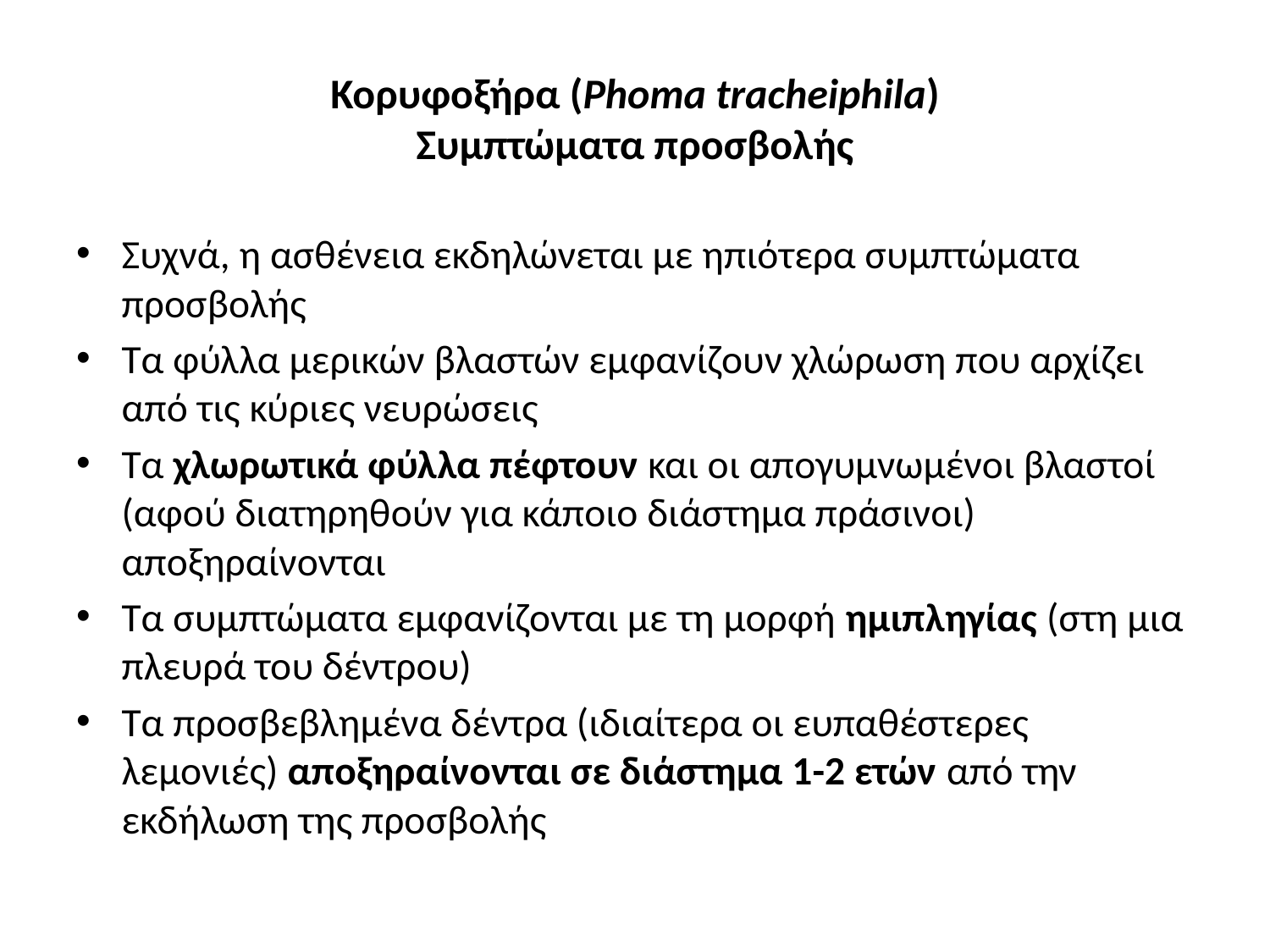

# Κορυφοξήρα (Phoma tracheiphila) Συμπτώματα προσβολής
Συχνά, η ασθένεια εκδηλώνεται με ηπιότερα συμπτώματα προσβολής
Τα φύλλα μερικών βλαστών εμφανίζουν χλώρωση που αρχίζει από τις κύριες νευρώσεις
Τα χλωρωτικά φύλλα πέφτουν και οι απογυμνωμένοι βλαστοί (αφού διατηρηθούν για κάποιο διάστημα πράσινοι) αποξηραίνονται
Τα συμπτώματα εμφανίζονται με τη μορφή ημιπληγίας (στη μια πλευρά του δέντρου)
Τα προσβεβλημένα δέντρα (ιδιαίτερα οι ευπαθέστερες λεμονιές) αποξηραίνονται σε διάστημα 1-2 ετών από την εκδήλωση της προσβολής